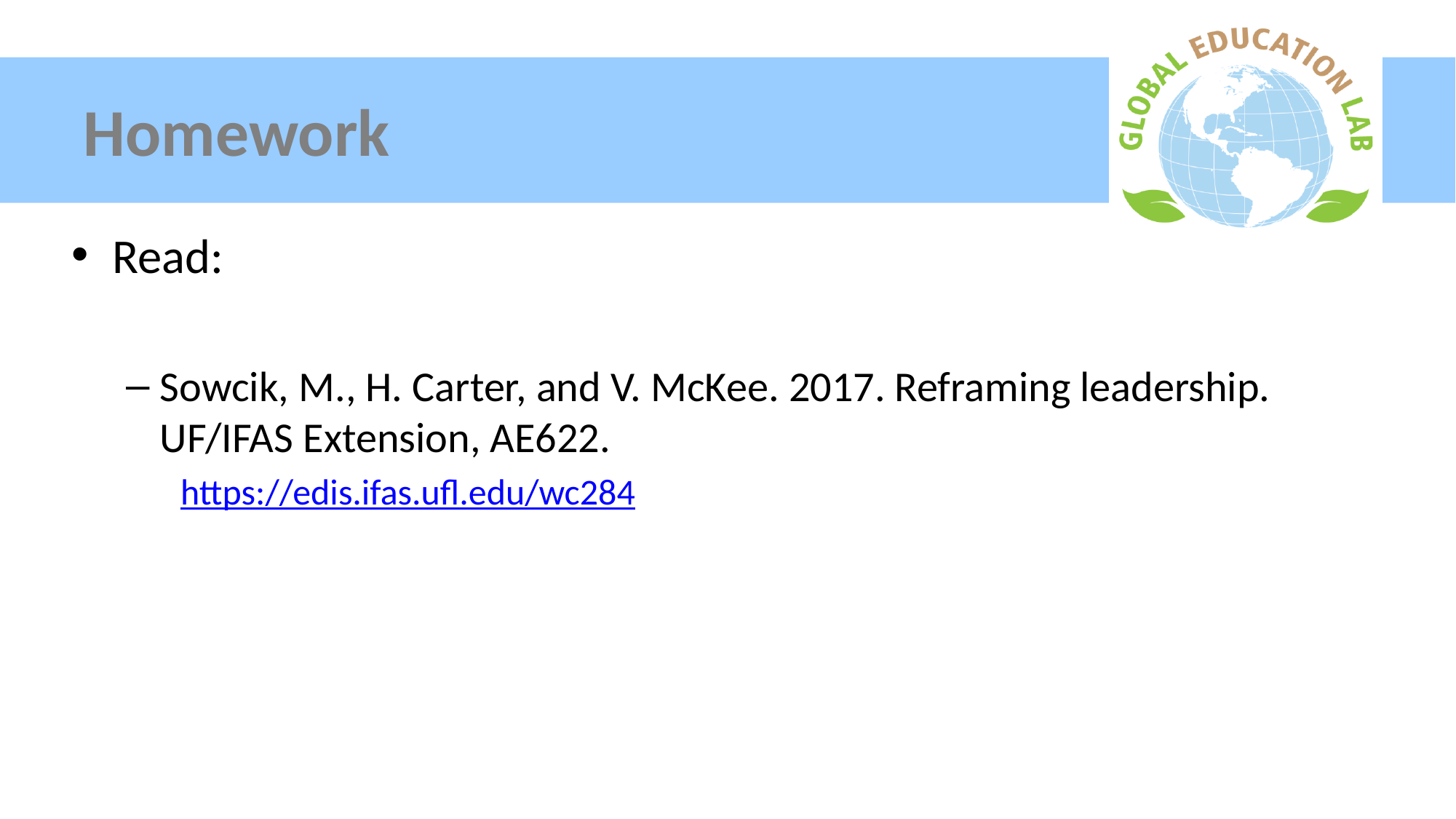

# Homework
Read:

Sowcik, M., H. Carter, and V. McKee. 2017. Reframing leadership. UF/IFAS Extension, AE622.
https://edis.ifas.ufl.edu/wc284